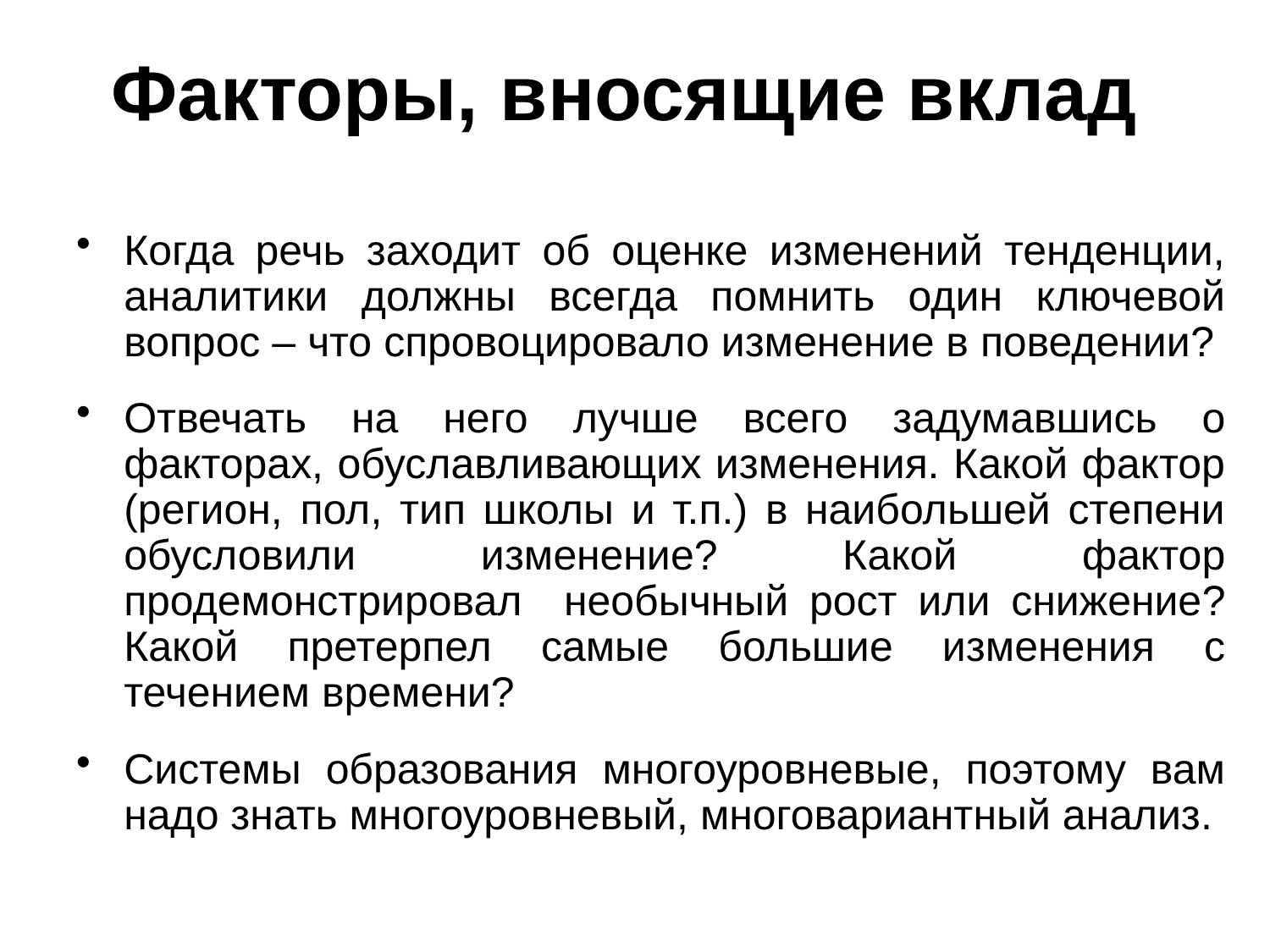

# Факторы, вносящие вклад
Когда речь заходит об оценке изменений тенденции, аналитики должны всегда помнить один ключевой вопрос – что спровоцировало изменение в поведении?

Отвечать на него лучше всего задумавшись о факторах, обуславливающих изменения. Какой фактор (регион, пол, тип школы и т.п.) в наибольшей степени обусловили изменение? Какой фактор продемонстрировал  необычный рост или снижение? Какой претерпел самые большие изменения с течением времени?

Системы образования многоуровневые, поэтому вам надо знать многоуровневый, многовариантный анализ.